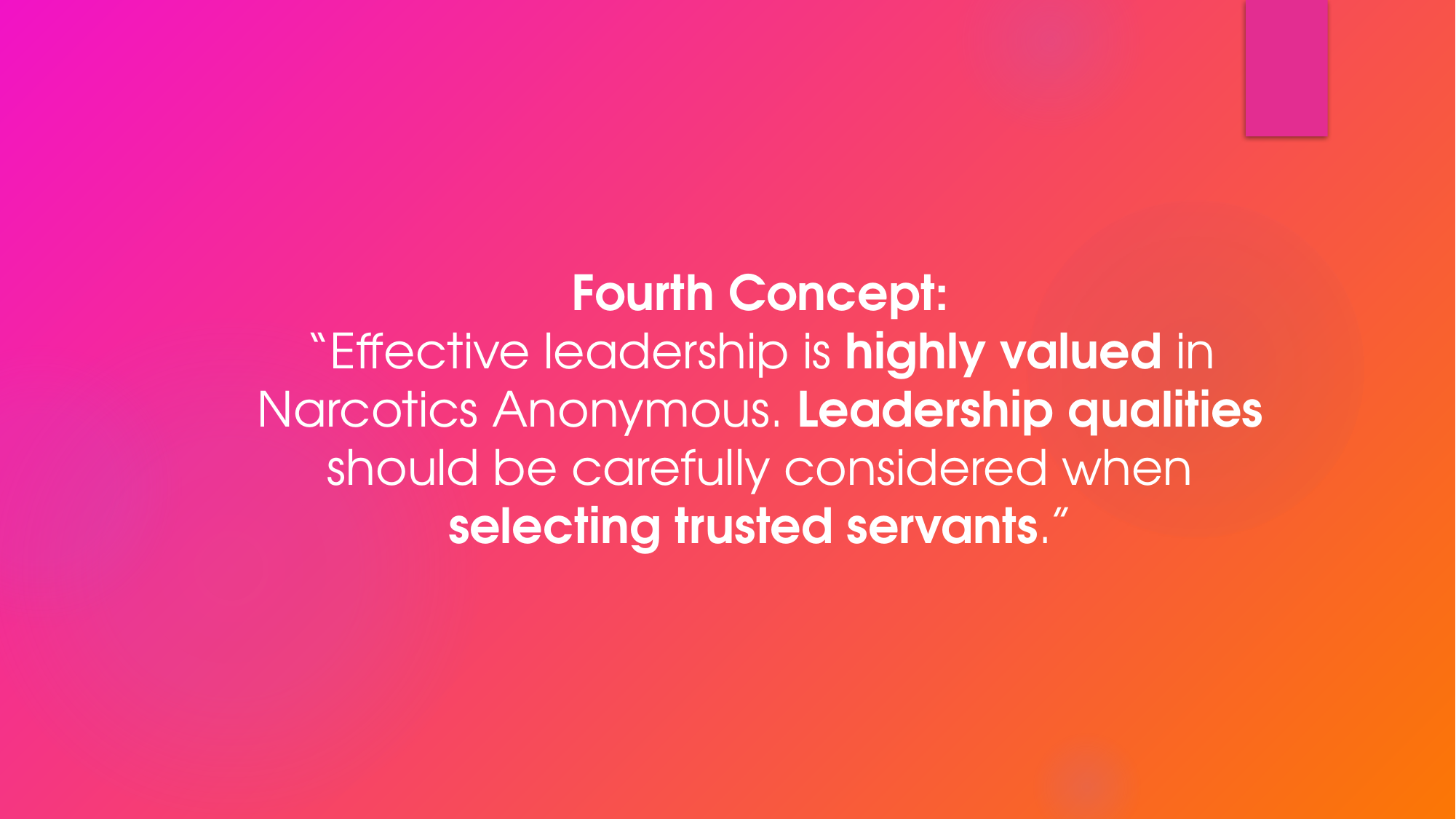

Fourth Concept:
“Effective leadership is highly valued in Narcotics Anonymous. Leadership qualities should be carefully considered when selecting trusted servants.”